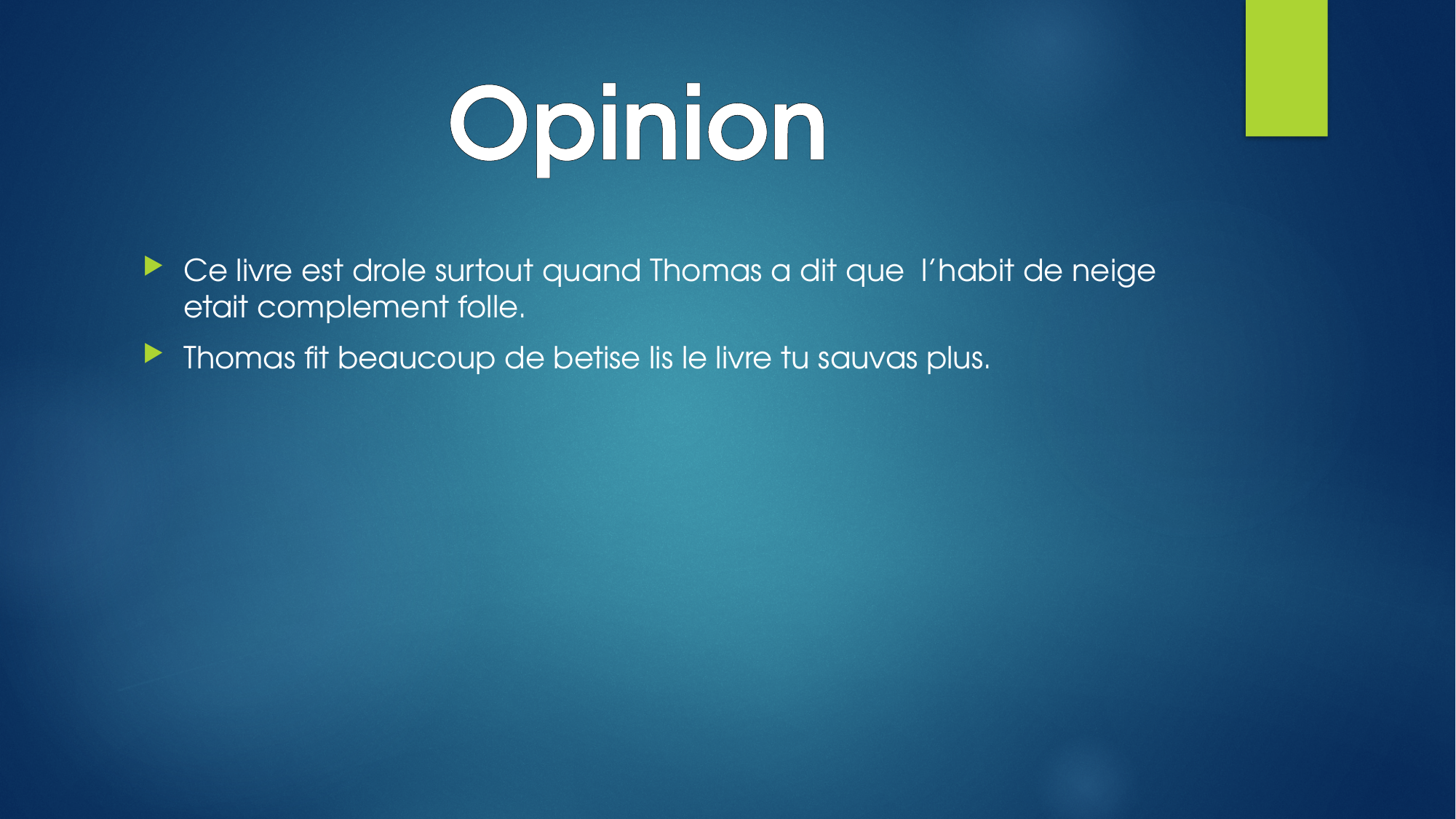

# Opinion
Ce livre est drole surtout quand Thomas a dit que  l’habit de neige etait complement folle.
Thomas fit beaucoup de betise lis le livre tu sauvas plus.